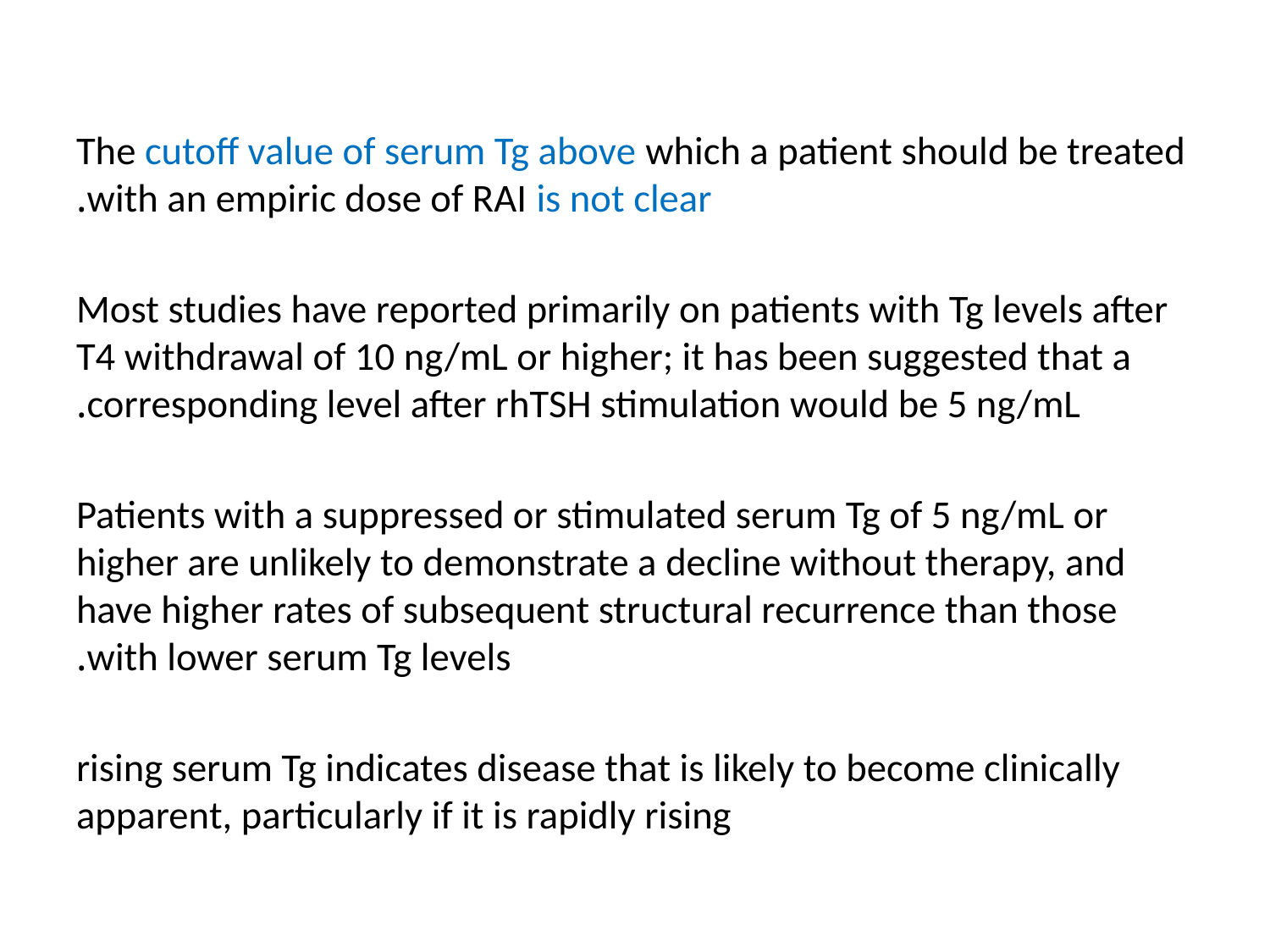

The cutoff value of serum Tg above which a patient should be treated with an empiric dose of RAI is not clear.

Most studies have reported primarily on patients with Tg levels after T4 withdrawal of 10 ng/mL or higher; it has been suggested that a corresponding level after rhTSH stimulation would be 5 ng/mL.

Patients with a suppressed or stimulated serum Tg of 5 ng/mL or higher are unlikely to demonstrate a decline without therapy, and have higher rates of subsequent structural recurrence than those with lower serum Tg levels.

rising serum Tg indicates disease that is likely to become clinically apparent, particularly if it is rapidly rising